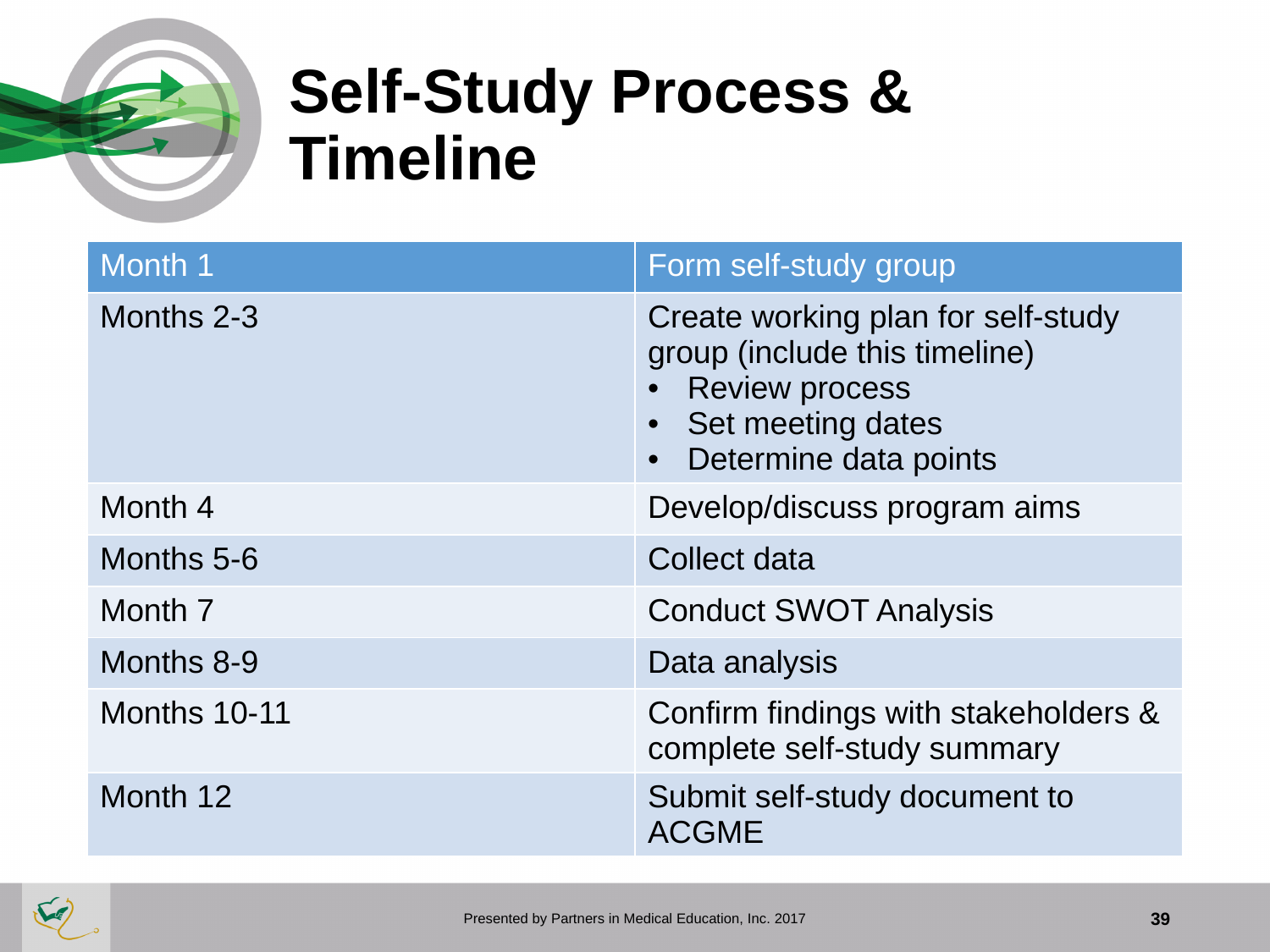

# Self-Study Process & Timeline
| Month 1 | Form self-study group |
| --- | --- |
| Months 2-3 | Create working plan for self-study group (include this timeline) Review process Set meeting dates Determine data points |
| Month 4 | Develop/discuss program aims |
| Months 5-6 | Collect data |
| Month 7 | Conduct SWOT Analysis |
| Months 8-9 | Data analysis |
| Months 10-11 | Confirm findings with stakeholders & complete self-study summary |
| Month 12 | Submit self-study document to ACGME |
Presented by Partners in Medical Education, Inc. 2017
39